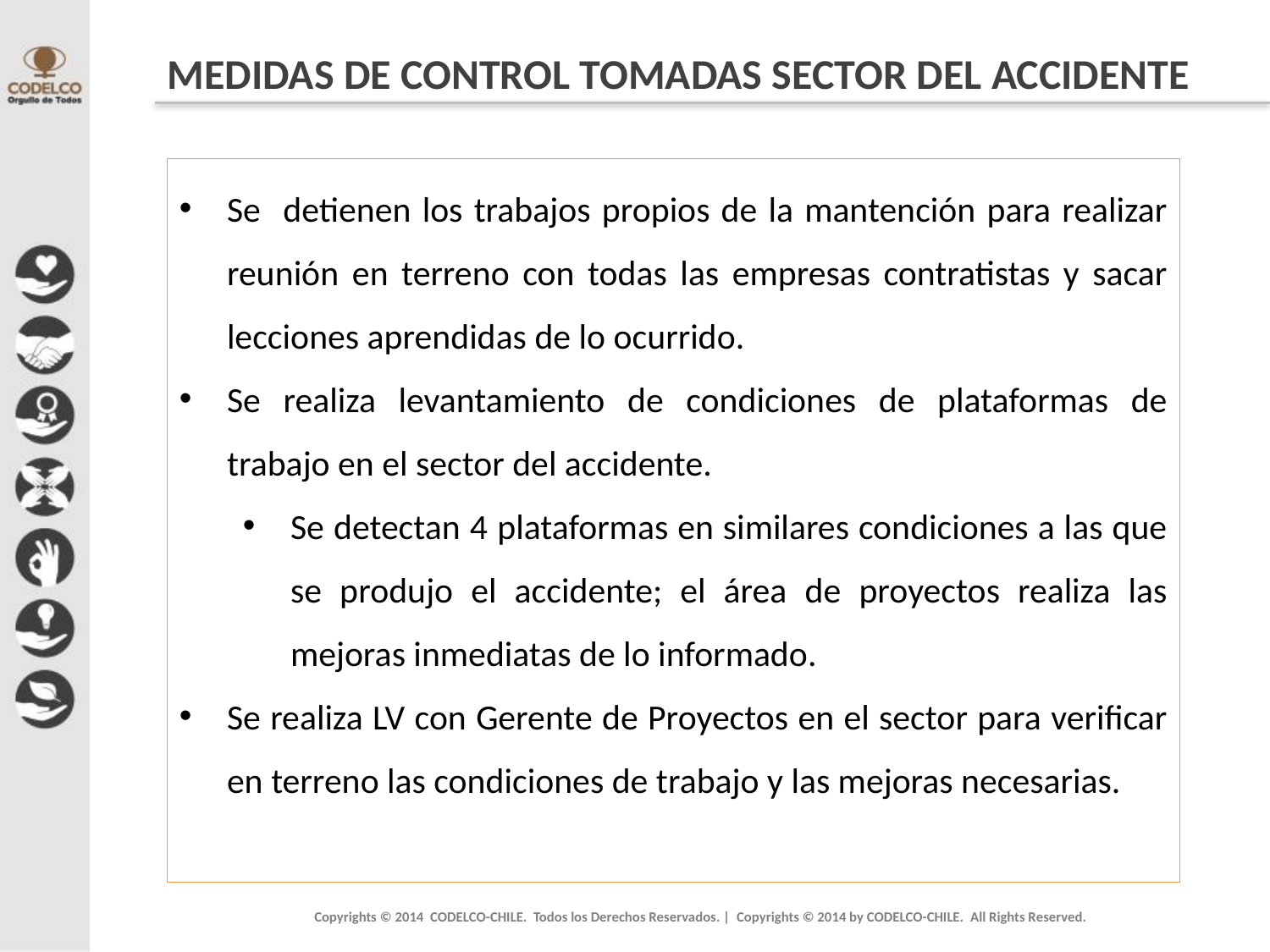

# MEDIDAS DE CONTROL TOMADAS SECTOR DEL ACCIDENTE
Se  detienen los trabajos propios de la mantención para realizar reunión en terreno con todas las empresas contratistas y sacar lecciones aprendidas de lo ocurrido.
Se realiza levantamiento de condiciones de plataformas de trabajo en el sector del accidente.
Se detectan 4 plataformas en similares condiciones a las que se produjo el accidente; el área de proyectos realiza las mejoras inmediatas de lo informado.
Se realiza LV con Gerente de Proyectos en el sector para verificar en terreno las condiciones de trabajo y las mejoras necesarias.